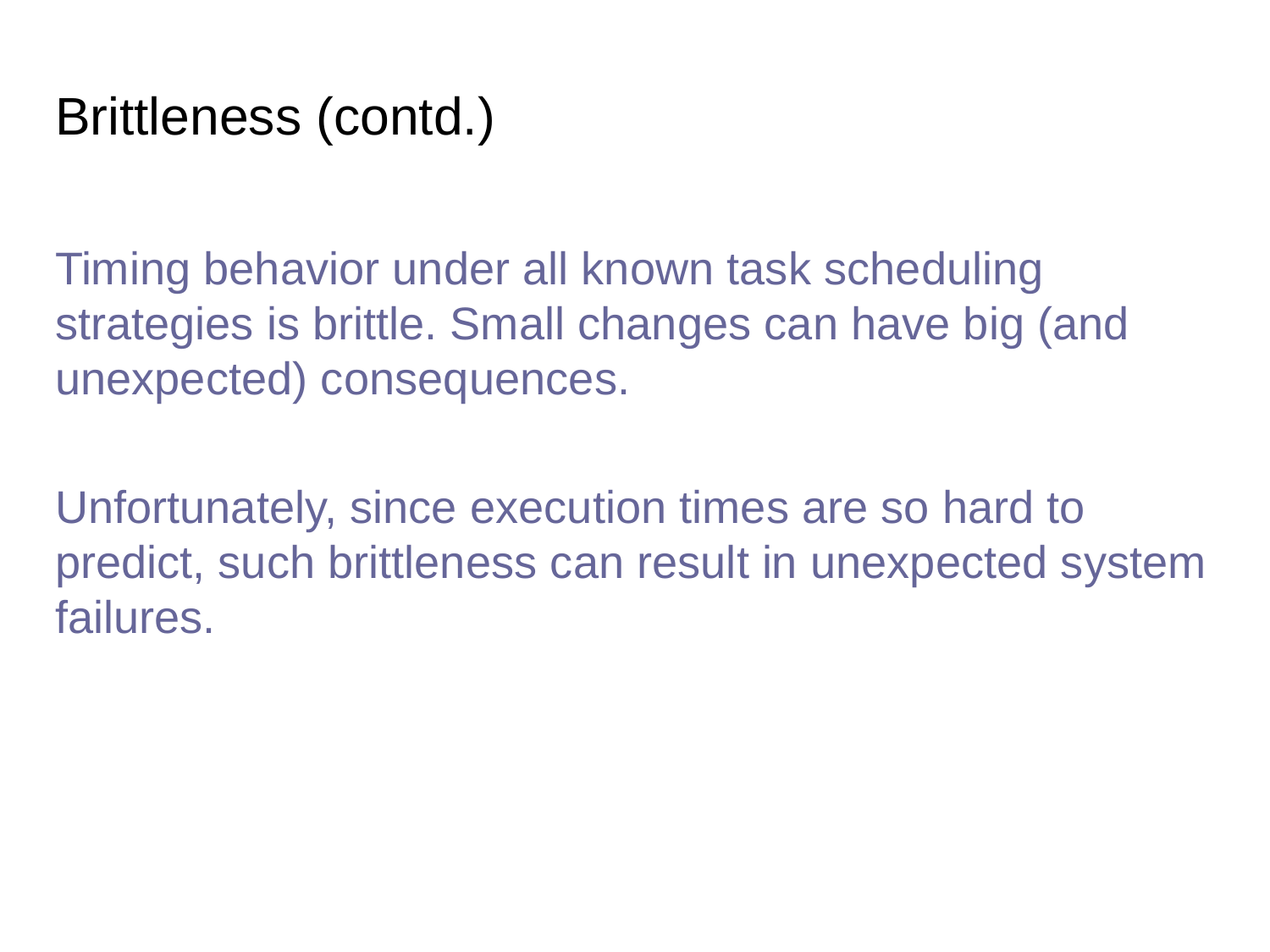

# Brittleness (contd.)
Timing behavior under all known task scheduling strategies is brittle. Small changes can have big (and unexpected) consequences.

Unfortunately, since execution times are so hard to predict, such brittleness can result in unexpected system failures.